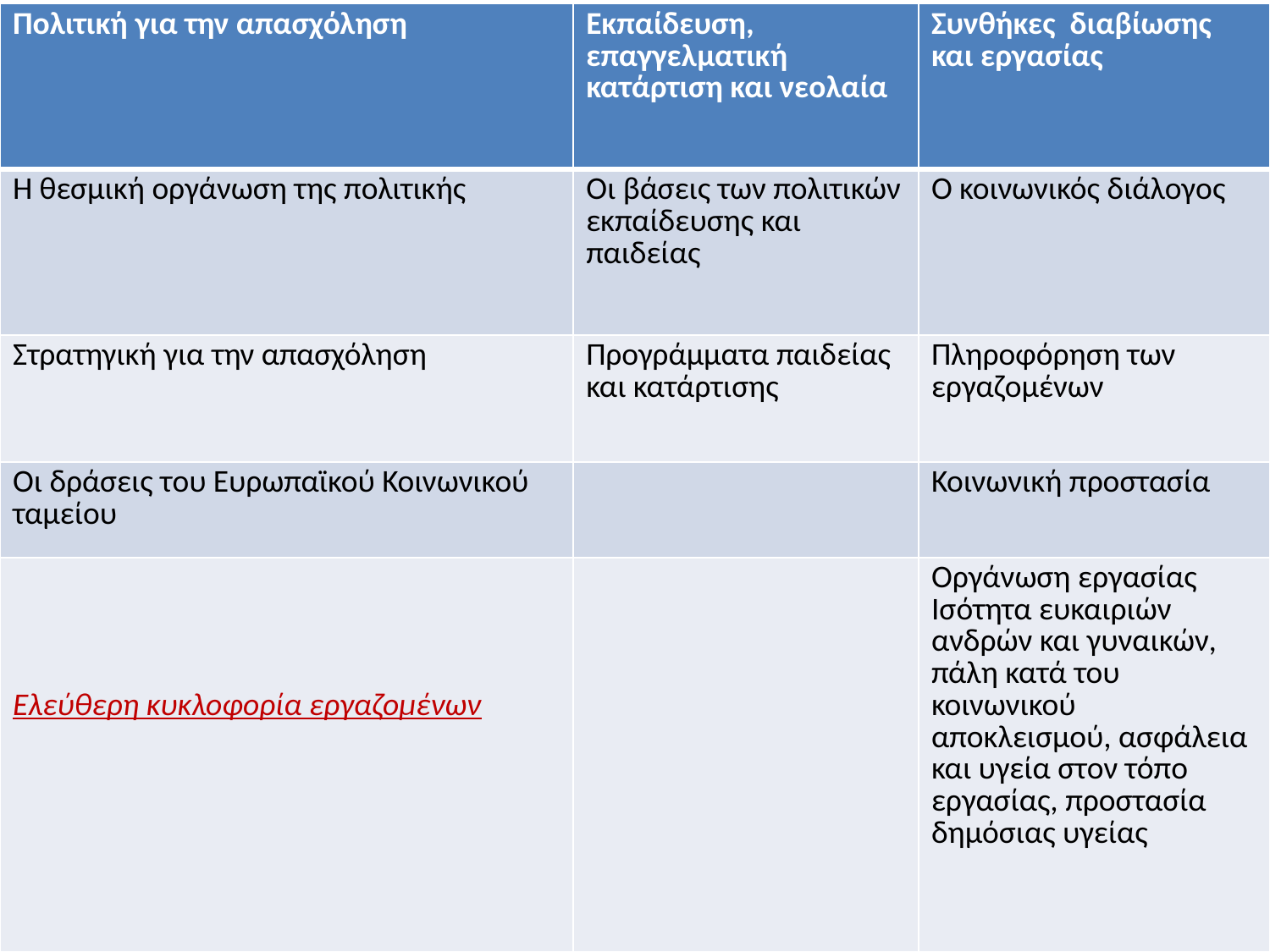

| Πολιτική για την απασχόληση | Εκπαίδευση, επαγγελματική κατάρτιση και νεολαία | Συνθήκες διαβίωσης και εργασίας |
| --- | --- | --- |
| Η θεσμική οργάνωση της πολιτικής | Οι βάσεις των πολιτικών εκπαίδευσης και παιδείας | Ο κοινωνικός διάλογος |
| Στρατηγική για την απασχόληση | Προγράμματα παιδείας και κατάρτισης | Πληροφόρηση των εργαζομένων |
| Οι δράσεις του Ευρωπαϊκού Κοινωνικού ταμείου |  | Κοινωνική προστασία |
| Ελεύθερη κυκλοφορία εργαζομένων |  | Οργάνωση εργασίας Ισότητα ευκαιριών ανδρών και γυναικών, πάλη κατά του κοινωνικού αποκλεισμού, ασφάλεια και υγεία στον τόπο εργασίας, προστασία δημόσιας υγείας |
# Η  κοινωνική συνοχή μέσα στην Ένωση